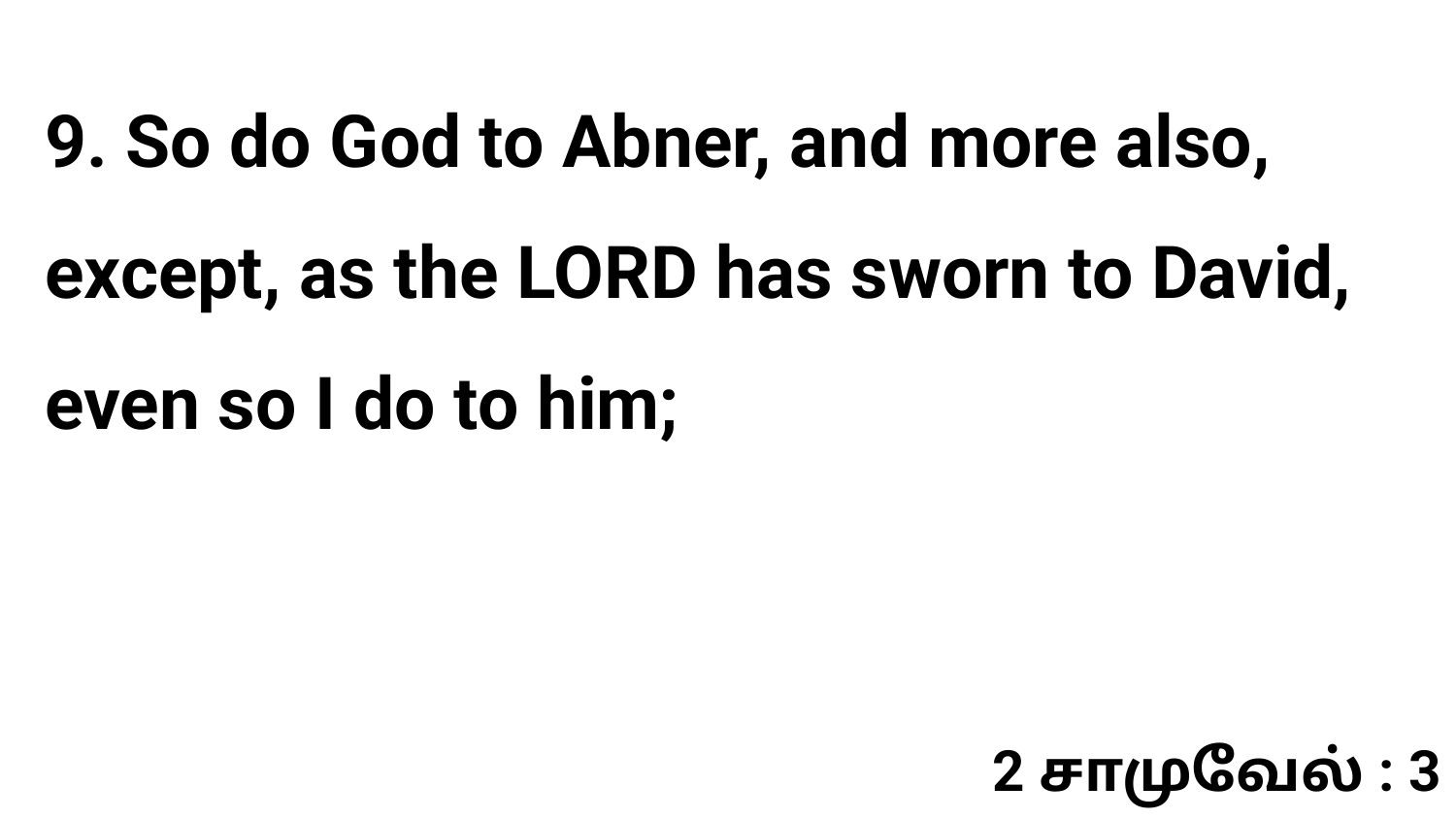

9. So do God to Abner, and more also, except, as the LORD has sworn to David, even so I do to him;
2 சாமுவேல் : 3